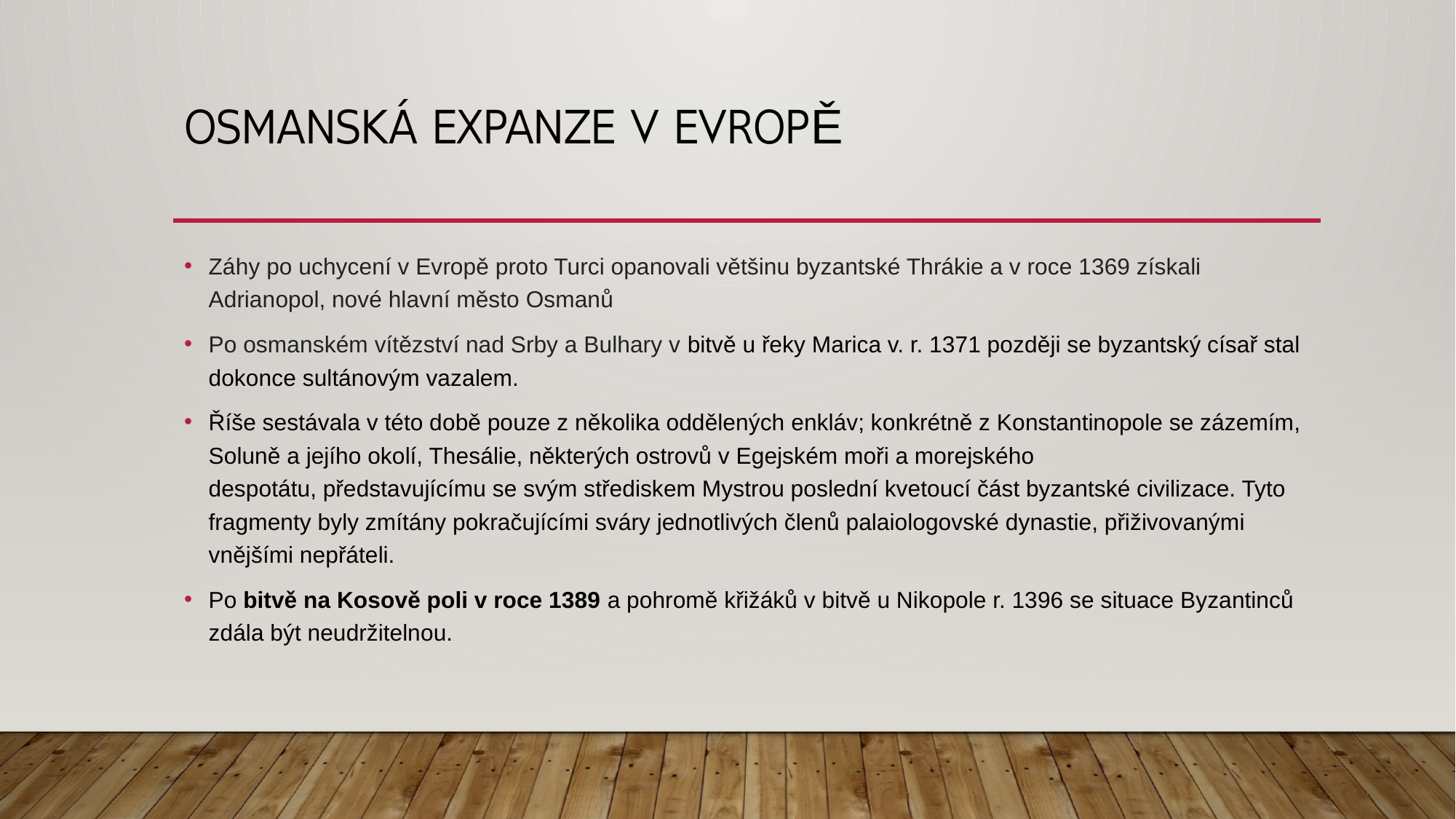

# Osmanská expanze v evropě
Záhy po uchycení v Evropě proto Turci opanovali většinu byzantské Thrákie a v roce 1369 získali Adrianopol, nové hlavní město Osmanů
Po osmanském vítězství nad Srby a Bulhary v bitvě u řeky Marica v. r. 1371 později se byzantský císař stal dokonce sultánovým vazalem.
Říše sestávala v této době pouze z několika oddělených enkláv; konkrétně z Konstantinopole se zázemím, Soluně a jejího okolí, Thesálie, některých ostrovů v Egejském moři a morejského despotátu, představujícímu se svým střediskem Mystrou poslední kvetoucí část byzantské civilizace. Tyto fragmenty byly zmítány pokračujícími sváry jednotlivých členů palaiologovské dynastie, přiživovanými vnějšími nepřáteli.
Po bitvě na Kosově poli v roce 1389 a pohromě křižáků v bitvě u Nikopole r. 1396 se situace Byzantinců zdála být neudržitelnou.